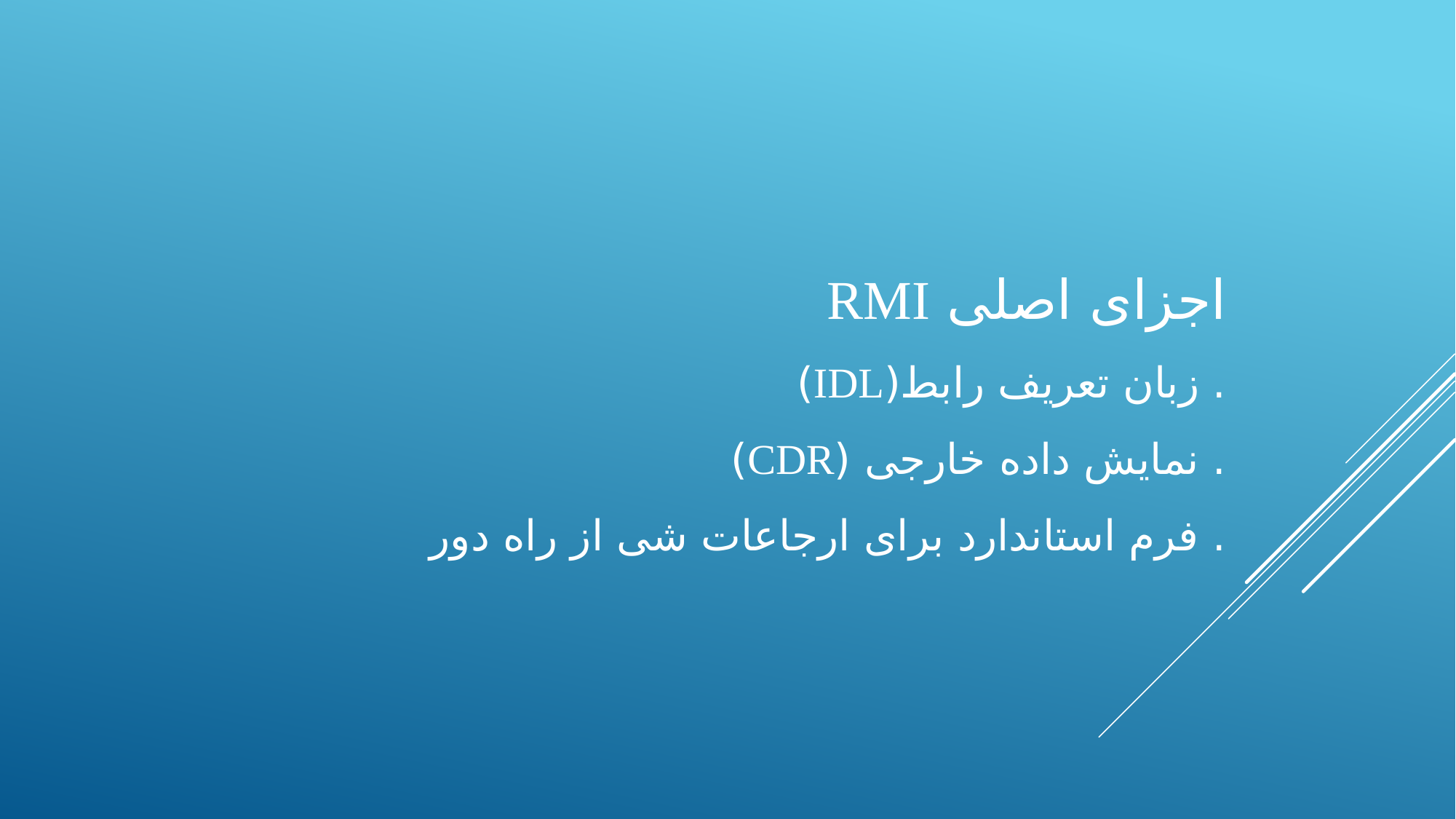

# اجزای اصلی rmi . زبان تعریف رابط(idl) . نمایش داده خارجی (cdr) . فرم استاندارد برای ارجاعات شی از راه دور